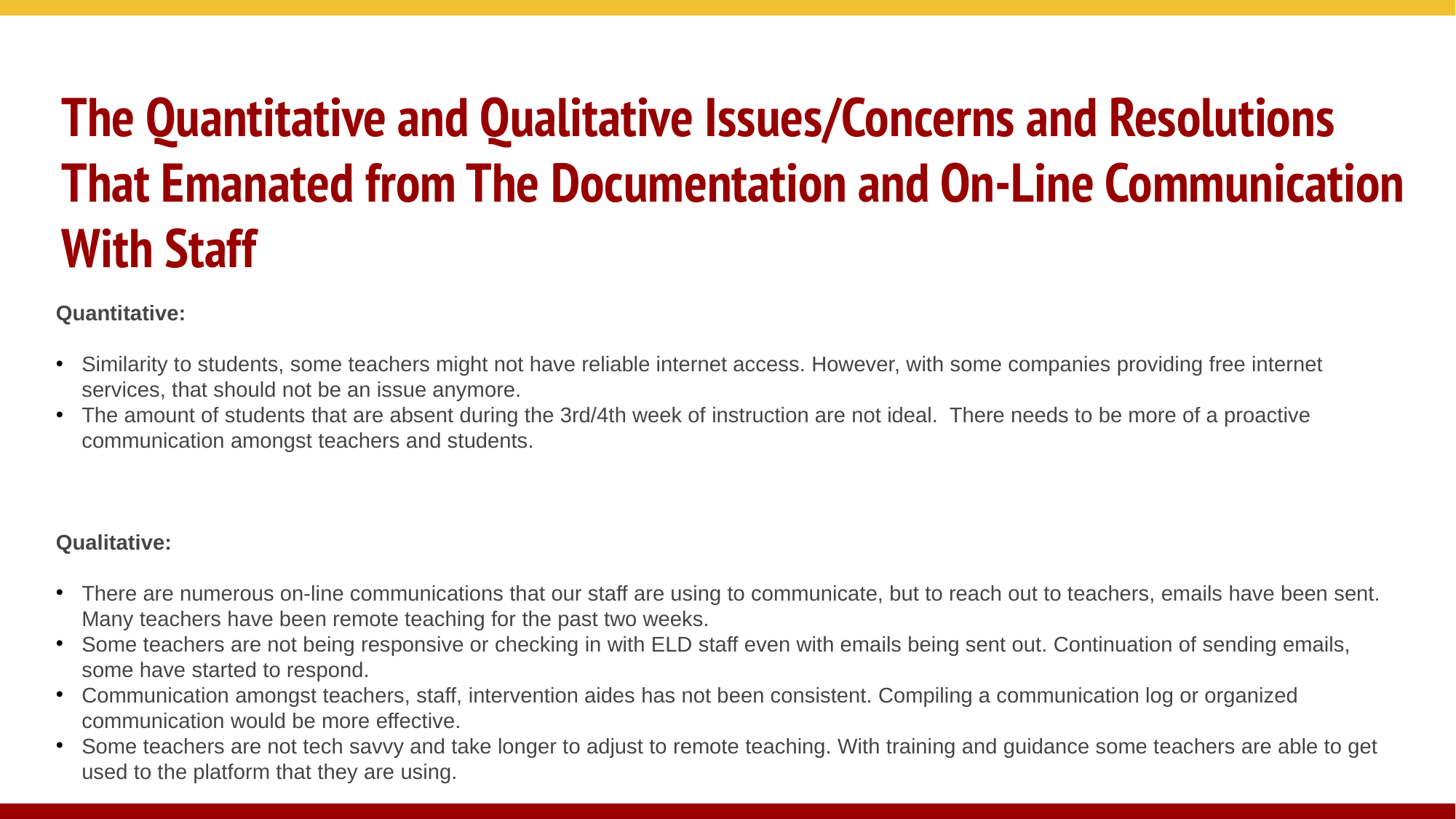

# The Quantitative and Qualitative Issues/Concerns and Resolutions That Emanated from The Documentation and On-Line Communication With Staff

Quantitative:

Similarity to students, some teachers might not have reliable internet access. However, with some companies providing free internet services, that should not be an issue anymore.
The amount of students that are absent during the 3rd/4th week of instruction are not ideal.  There needs to be more of a proactive communication amongst teachers and students.
Qualitative:

There are numerous on-line communications that our staff are using to communicate, but to reach out to teachers, emails have been sent. Many teachers have been remote teaching for the past two weeks.
Some teachers are not being responsive or checking in with ELD staff even with emails being sent out. Continuation of sending emails, some have started to respond.
Communication amongst teachers, staff, intervention aides has not been consistent. Compiling a communication log or organized communication would be more effective.
Some teachers are not tech savvy and take longer to adjust to remote teaching. With training and guidance some teachers are able to get used to the platform that they are using.